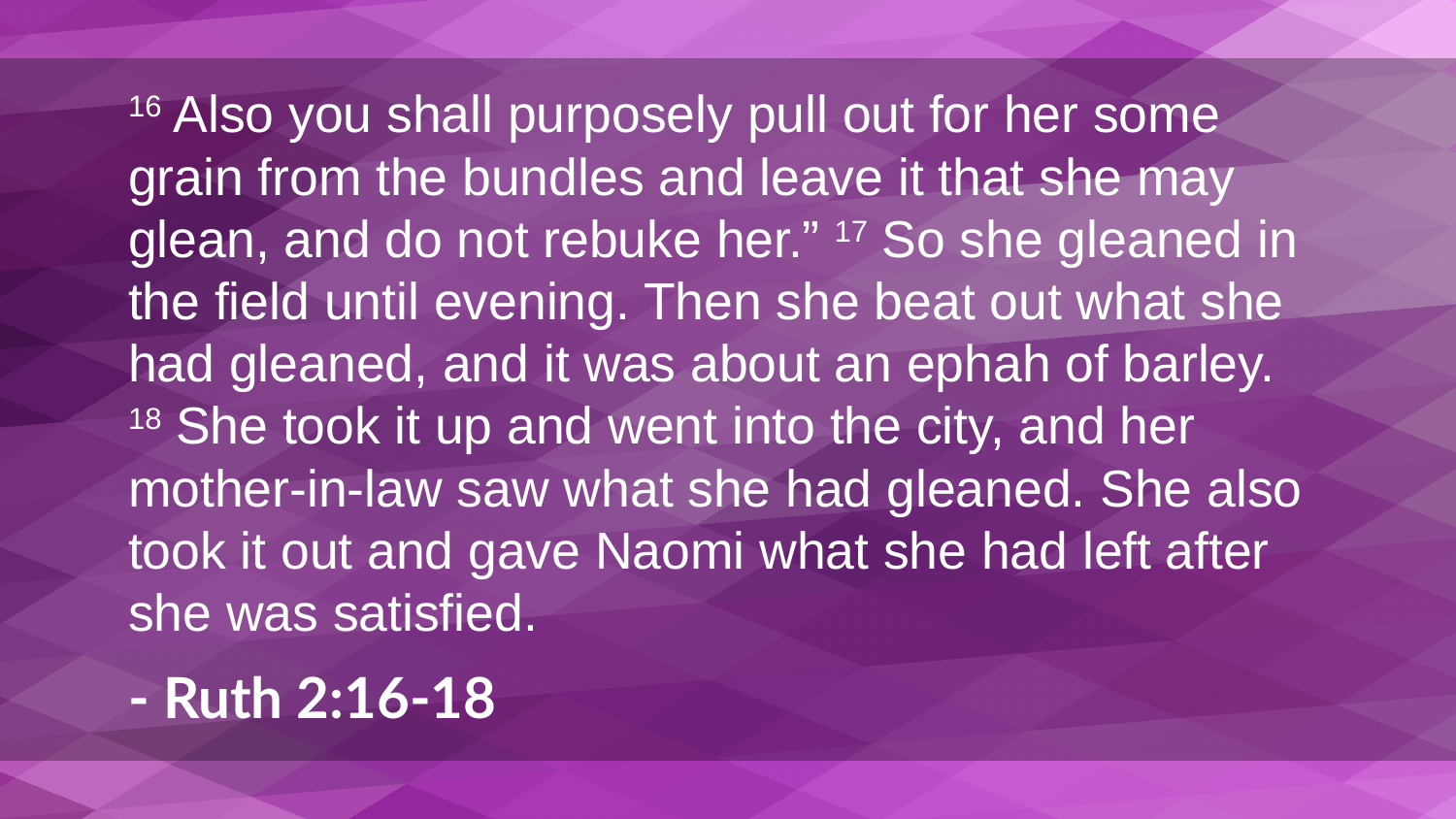

16 Also you shall purposely pull out for her some grain from the bundles and leave it that she may glean, and do not rebuke her.” 17 So she gleaned in the field until evening. Then she beat out what she had gleaned, and it was about an ephah of barley. 18 She took it up and went into the city, and her mother-in-law saw what she had gleaned. She also took it out and gave Naomi what she had left after she was satisfied.
- Ruth 2:16-18